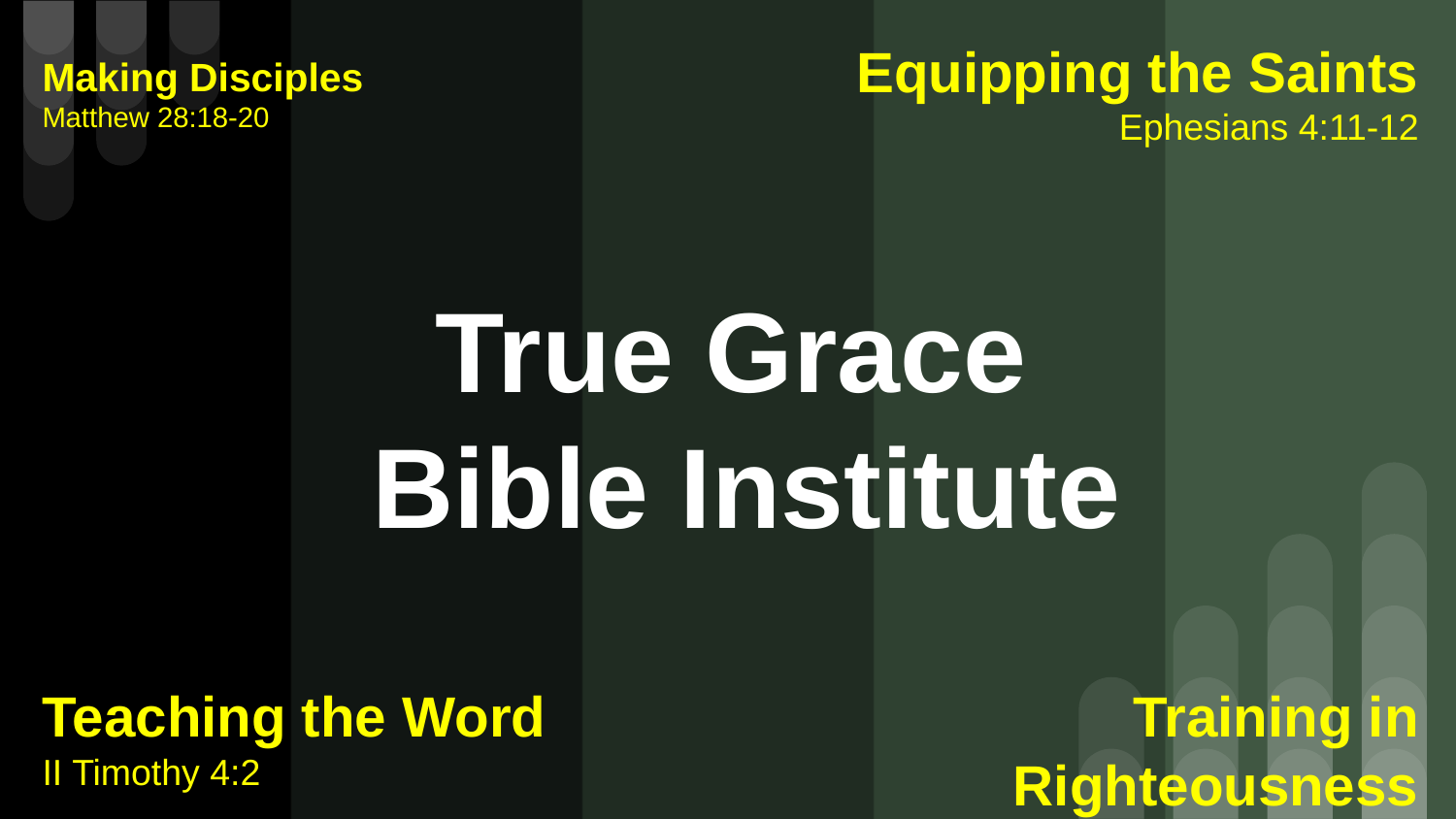

Equipping the Saints
 Ephesians 4:11-12
Making Disciples
Matthew 28:18-20
# True Grace
Bible Institute
Training in Righteousness
II Timothy 3:16
Teaching the Word
II Timothy 4:2